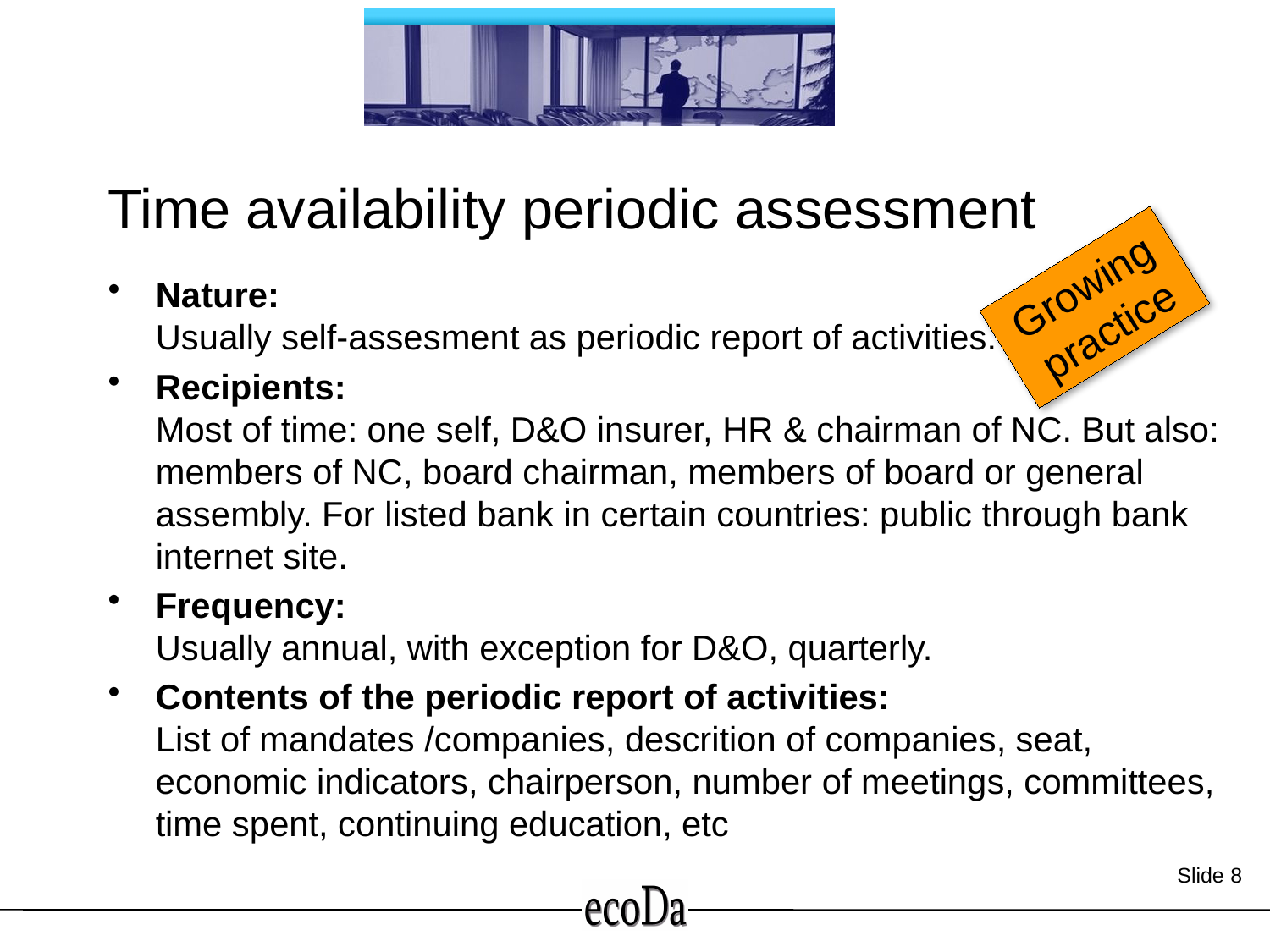

# Time availability periodic assessment
Growing practice
Nature:
Usually self-assesment as periodic report of activities.
Recipients:
Most of time: one self, D&O insurer, HR & chairman of NC. But also: members of NC, board chairman, members of board or general assembly. For listed bank in certain countries: public through bank internet site.
Frequency:
Usually annual, with exception for D&O, quarterly.
Contents of the periodic report of activities:
List of mandates /companies, descrition of companies, seat, economic indicators, chairperson, number of meetings, committees, time spent, continuing education, etc
 Slide 8